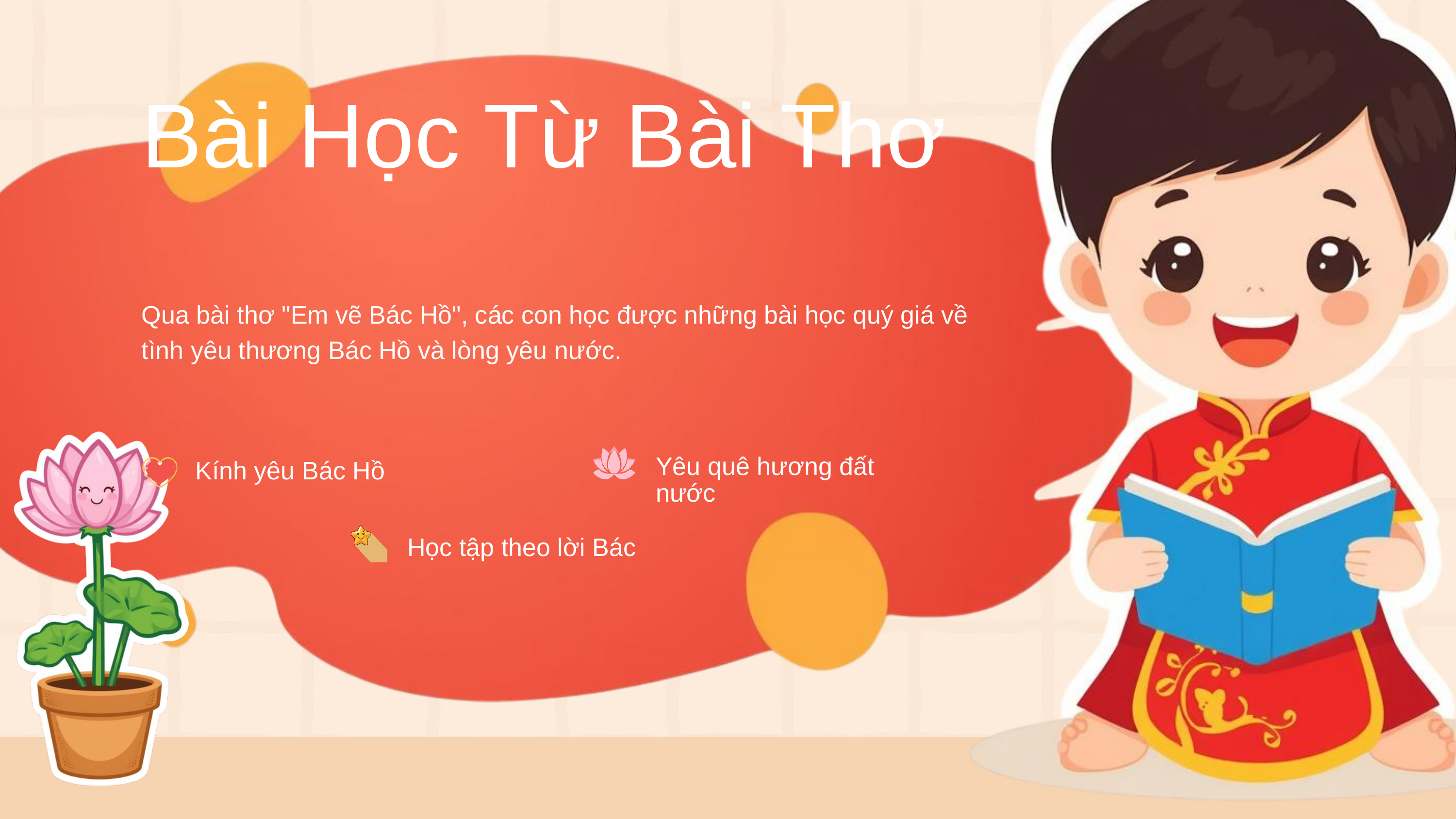

Bài Học Từ Bài Thơ
Qua bài thơ "Em vẽ Bác Hồ", các con học được những bài học quý giá về tình yêu thương Bác Hồ và lòng yêu nước.

Yêu quê hương đất nước

Kính yêu Bác Hồ

Học tập theo lời Bác